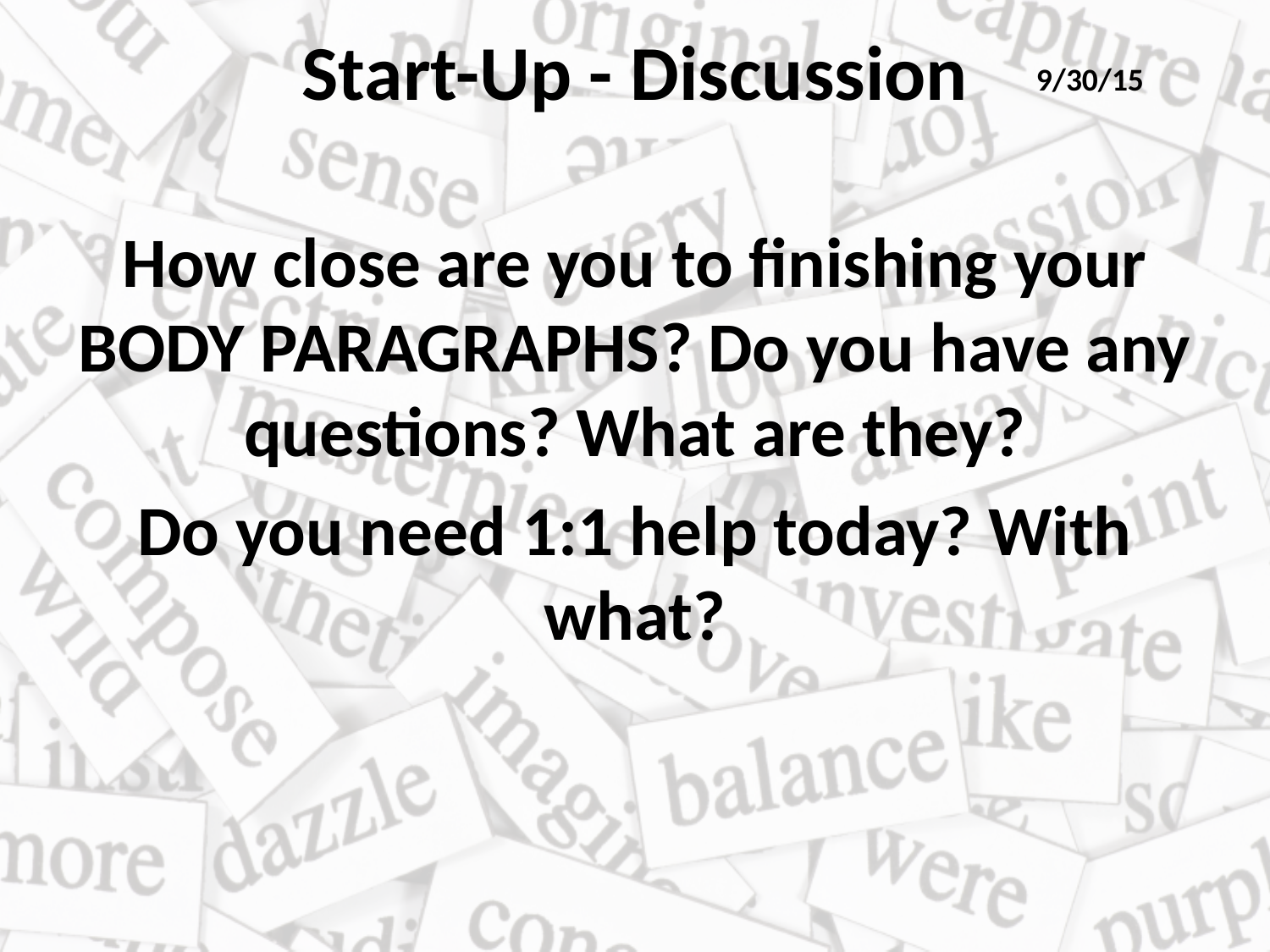

# Start-Up - Discussion
9/30/15

How close are you to finishing your BODY PARAGRAPHS? Do you have any questions? What are they?
Do you need 1:1 help today? With what?